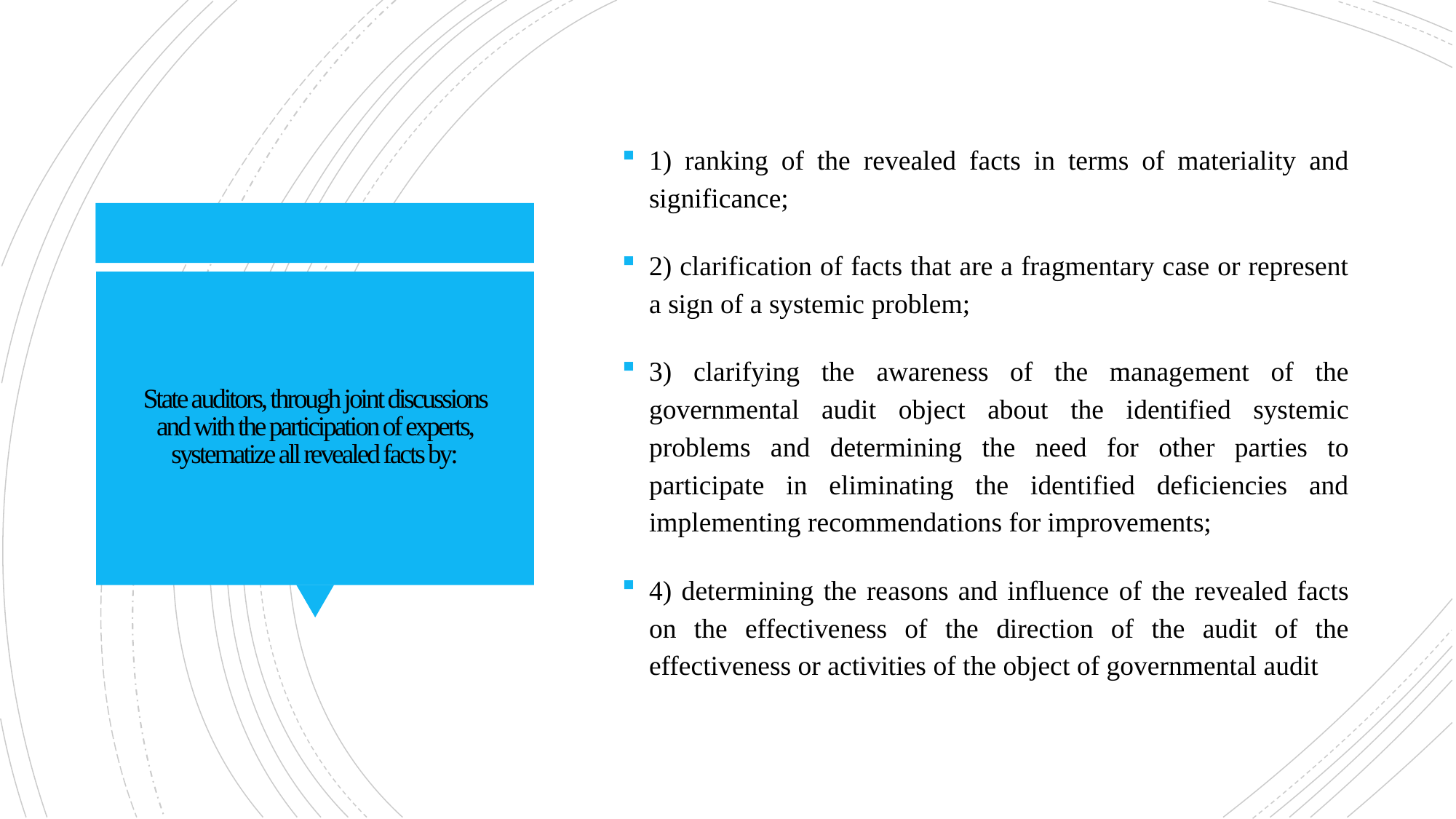

1) ranking of the revealed facts in terms of materiality and significance;
2) clarification of facts that are a fragmentary case or represent a sign of a systemic problem;
3) clarifying the awareness of the management of the governmental audit object about the identified systemic problems and determining the need for other parties to participate in eliminating the identified deficiencies and implementing recommendations for improvements;
4) determining the reasons and influence of the revealed facts on the effectiveness of the direction of the audit of the effectiveness or activities of the object of governmental audit
# State auditors, through joint discussions and with the participation of experts, systematize all revealed facts by: